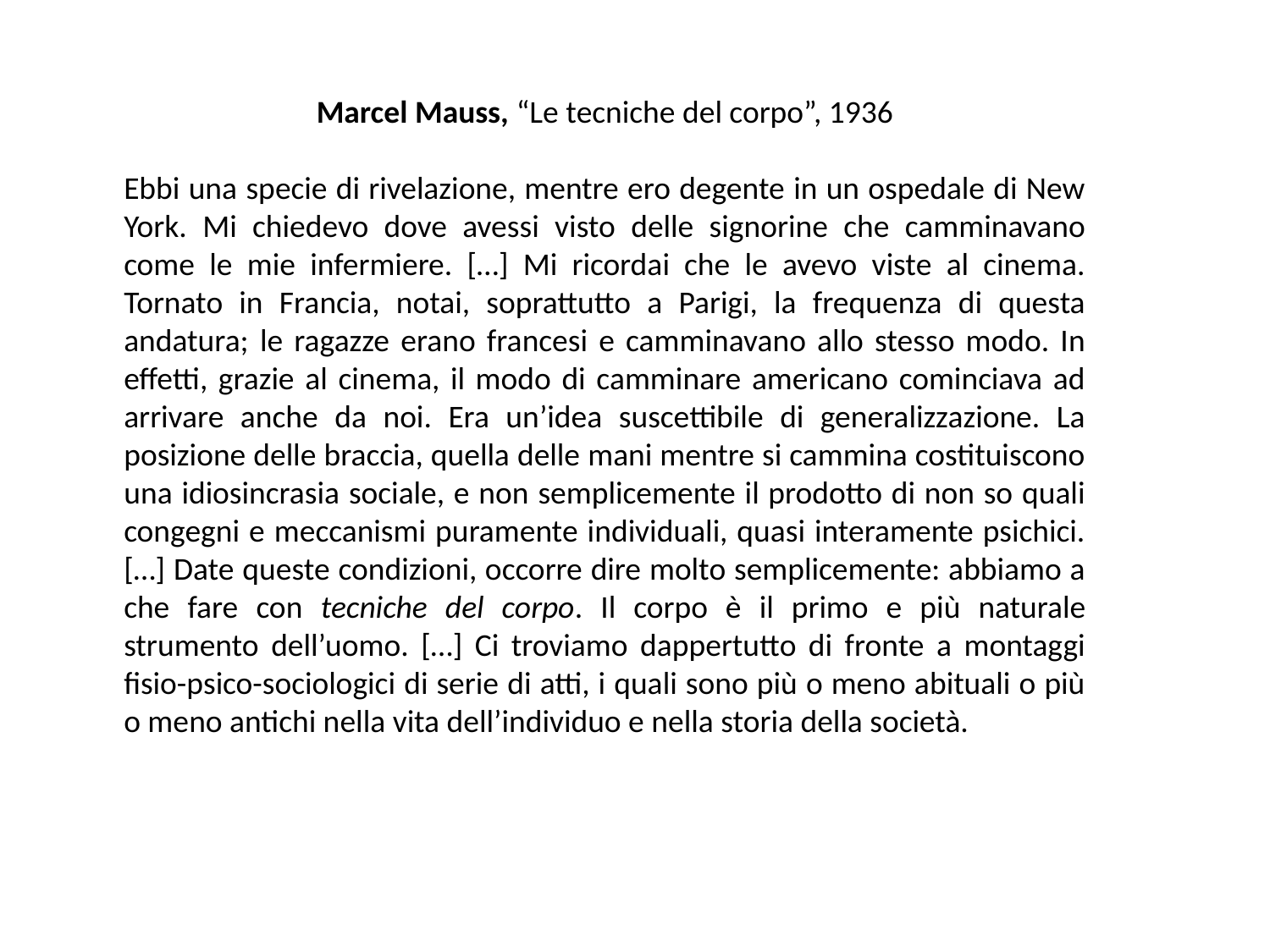

Marcel Mauss, “Le tecniche del corpo”, 1936

Ebbi una specie di rivelazione, mentre ero degente in un ospedale di New York. Mi chiedevo dove avessi visto delle signorine che camminavano come le mie infermiere. […] Mi ricordai che le avevo viste al cinema. Tornato in Francia, notai, soprattutto a Parigi, la frequenza di questa andatura; le ragazze erano francesi e camminavano allo stesso modo. In effetti, grazie al cinema, il modo di camminare americano cominciava ad arrivare anche da noi. Era un’idea suscettibile di generalizzazione. La posizione delle braccia, quella delle mani mentre si cammina costituiscono una idiosincrasia sociale, e non semplicemente il prodotto di non so quali congegni e meccanismi puramente individuali, quasi interamente psichici. […] Date queste condizioni, occorre dire molto semplicemente: abbiamo a che fare con tecniche del corpo. Il corpo è il primo e più naturale strumento dell’uomo. […] Ci troviamo dappertutto di fronte a montaggi fisio-psico-sociologici di serie di atti, i quali sono più o meno abituali o più o meno antichi nella vita dell’individuo e nella storia della società.